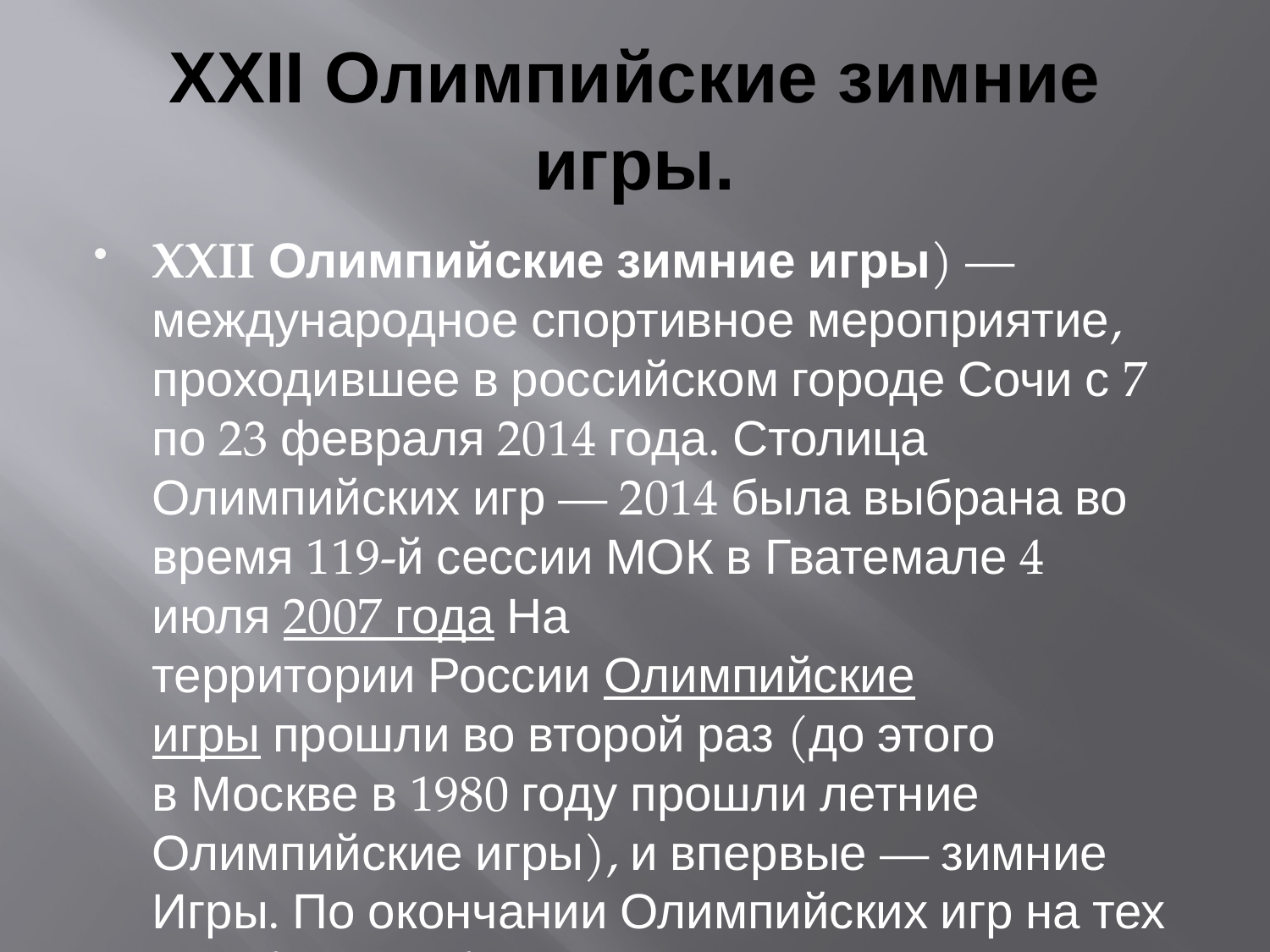

# XXII Олимпийские зимние игры.
XXII Олимпийские зимние игры) — международное спортивное мероприятие, проходившее в российском городе Сочи с 7 по 23 февраля 2014 года. Столица Олимпийских игр — 2014 была выбрана во время 119-й сессии МОК в Гватемале 4 июля 2007 года На территории России Олимпийские игры прошли во второй раз (до этого в Москве в 1980 году прошли летние Олимпийские игры), и впервые — зимние Игры. По окончании Олимпийских игр на тех же объектах были проведены зимние Паралимпийские игры.